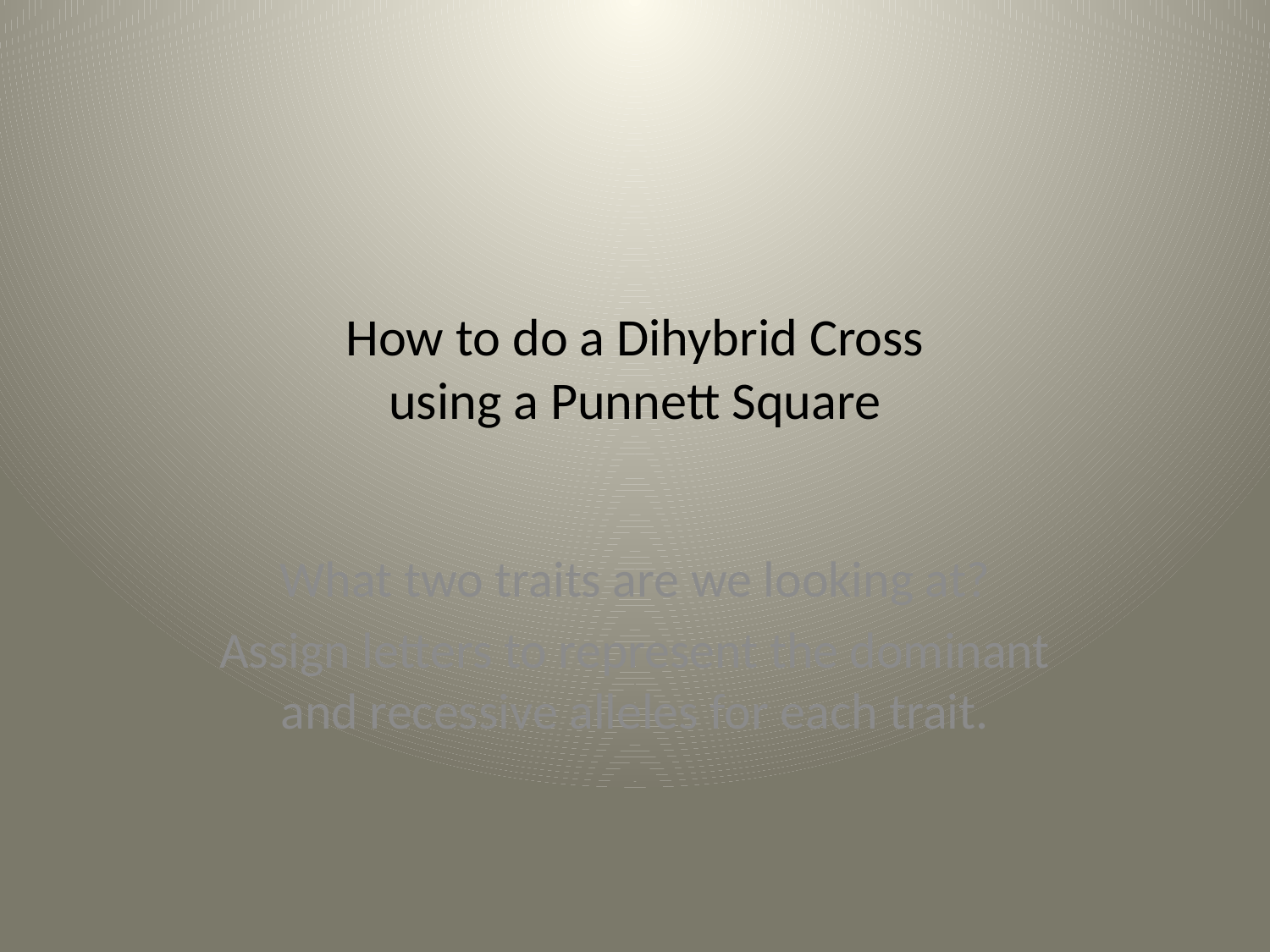

# How to do a Dihybrid Cross using a Punnett Square
What two traits are we looking at?
Assign letters to represent the dominant and recessive alleles for each trait.